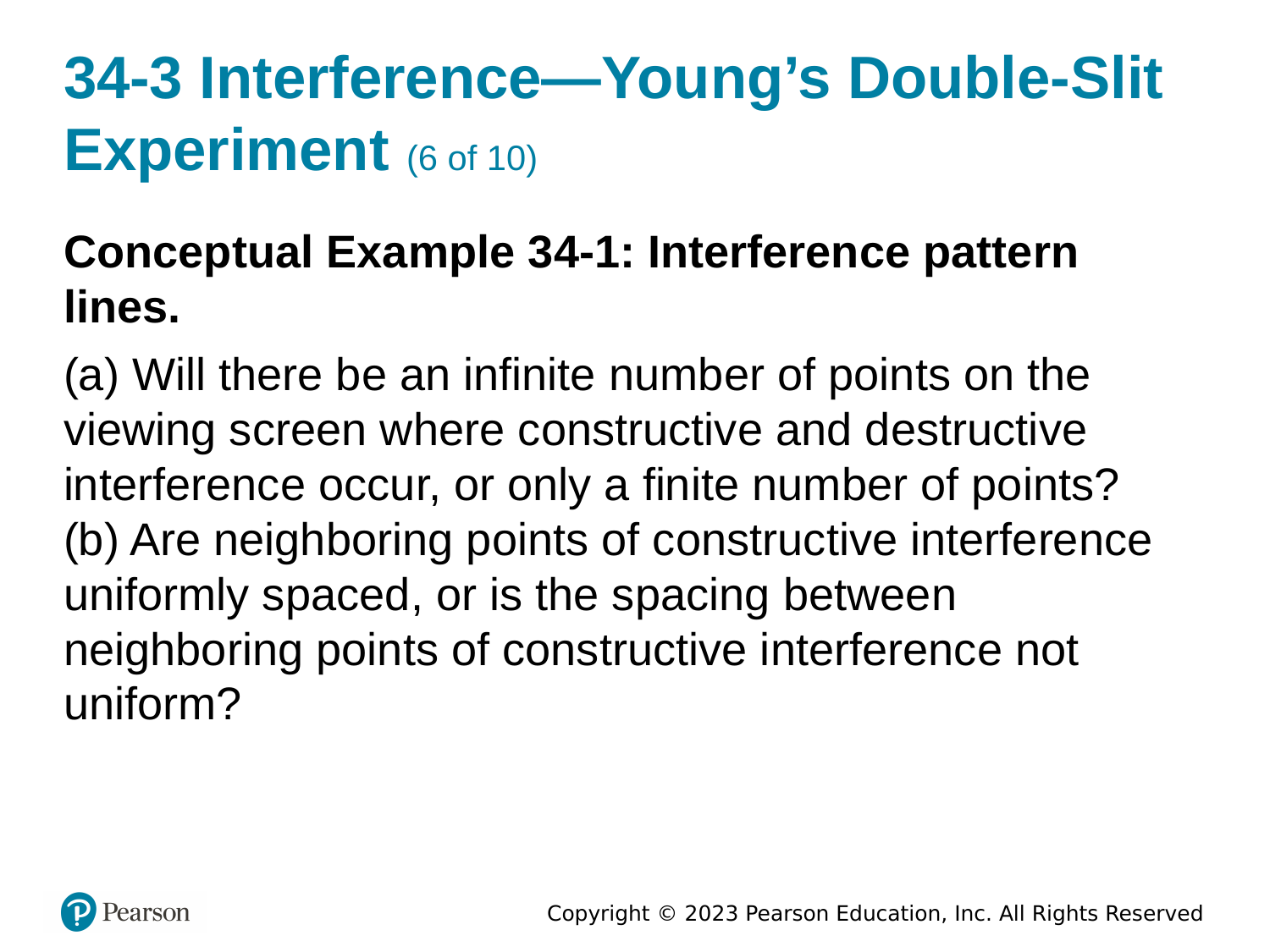

# 34-3 Interference—Young’s Double-Slit Experiment (6 of 10)
Conceptual Example 34-1: Interference pattern lines.
(a) Will there be an infinite number of points on the viewing screen where constructive and destructive interference occur, or only a finite number of points? (b) Are neighboring points of constructive interference uniformly spaced, or is the spacing between neighboring points of constructive interference not uniform?